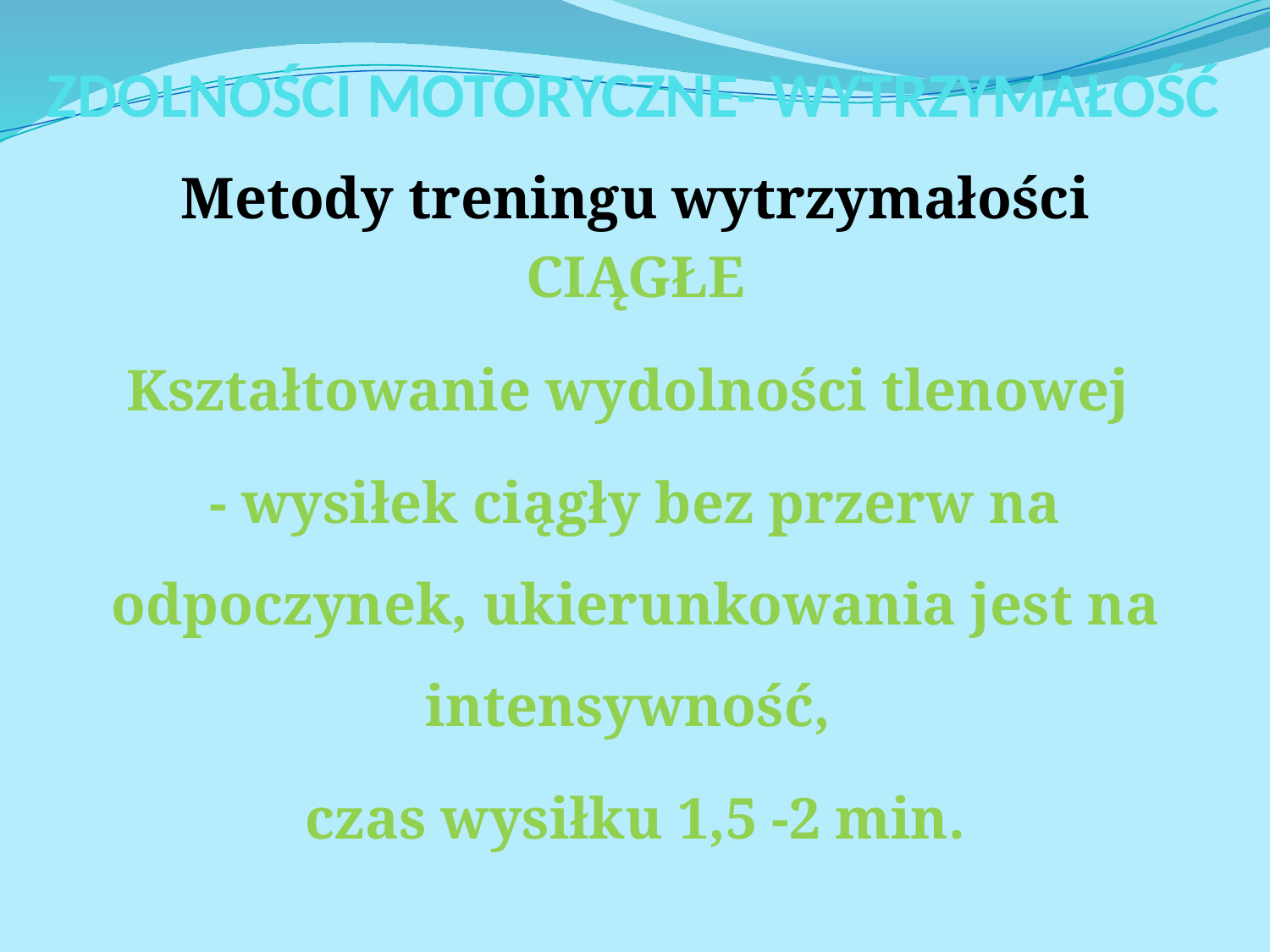

# ZDOLNOŚCI MOTORYCZNE- WYTRZYMAŁOŚĆ
Metody treningu wytrzymałości
CIĄGŁE
Kształtowanie wydolności tlenowej
- wysiłek ciągły bez przerw na odpoczynek, ukierunkowania jest na intensywność,
czas wysiłku 1,5 -2 min.